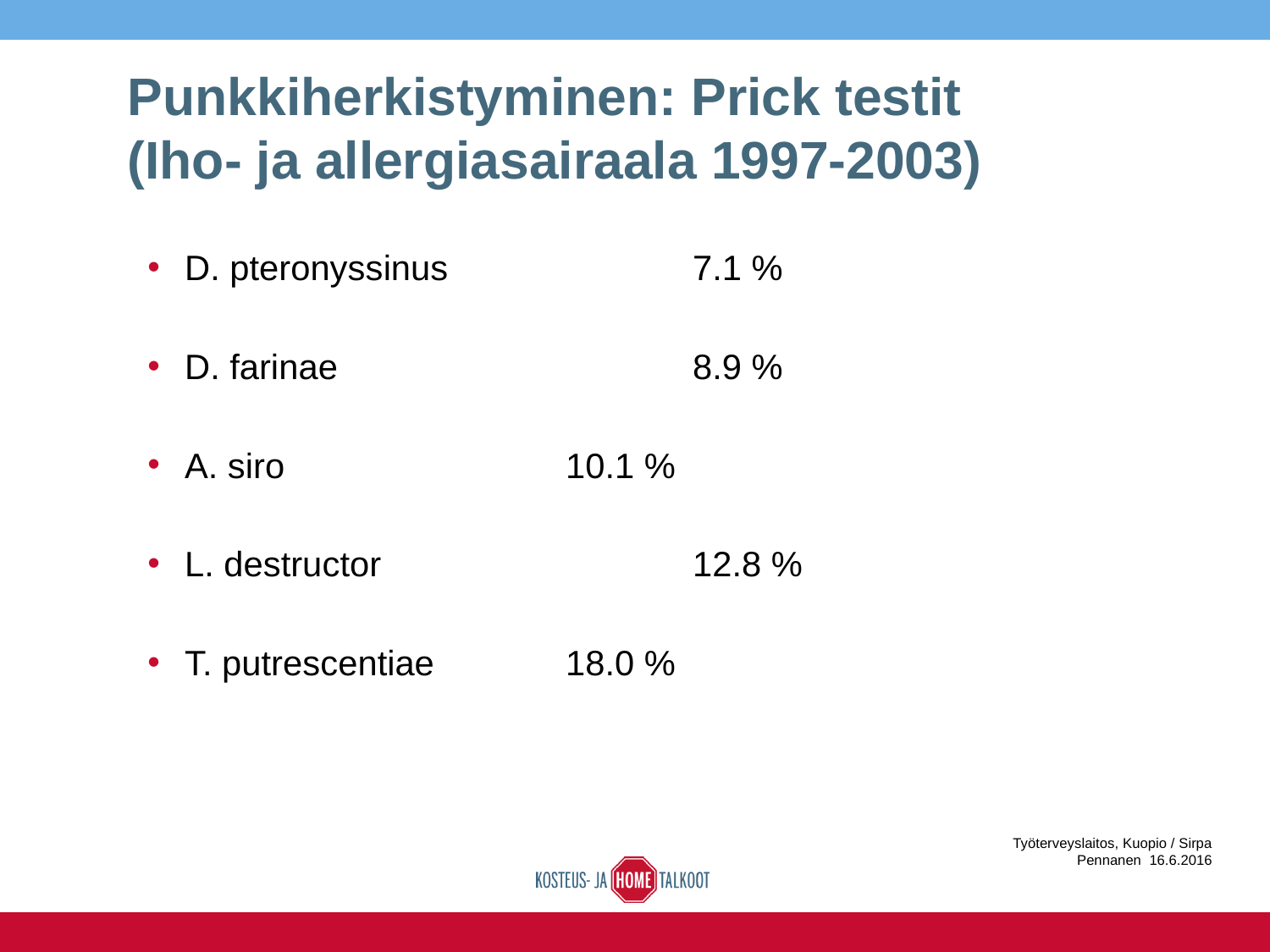

# Punkkiherkistyminen: Prick testit (Iho- ja allergiasairaala 1997-2003)
D. pteronyssinus		7.1 %

D. farinae			8.9 %

A. siro			10.1 %

L. destructor			12.8 %

T. putrescentiae		18.0 %

Työterveyslaitos, Kuopio / Sirpa Pennanen  16.6.2016